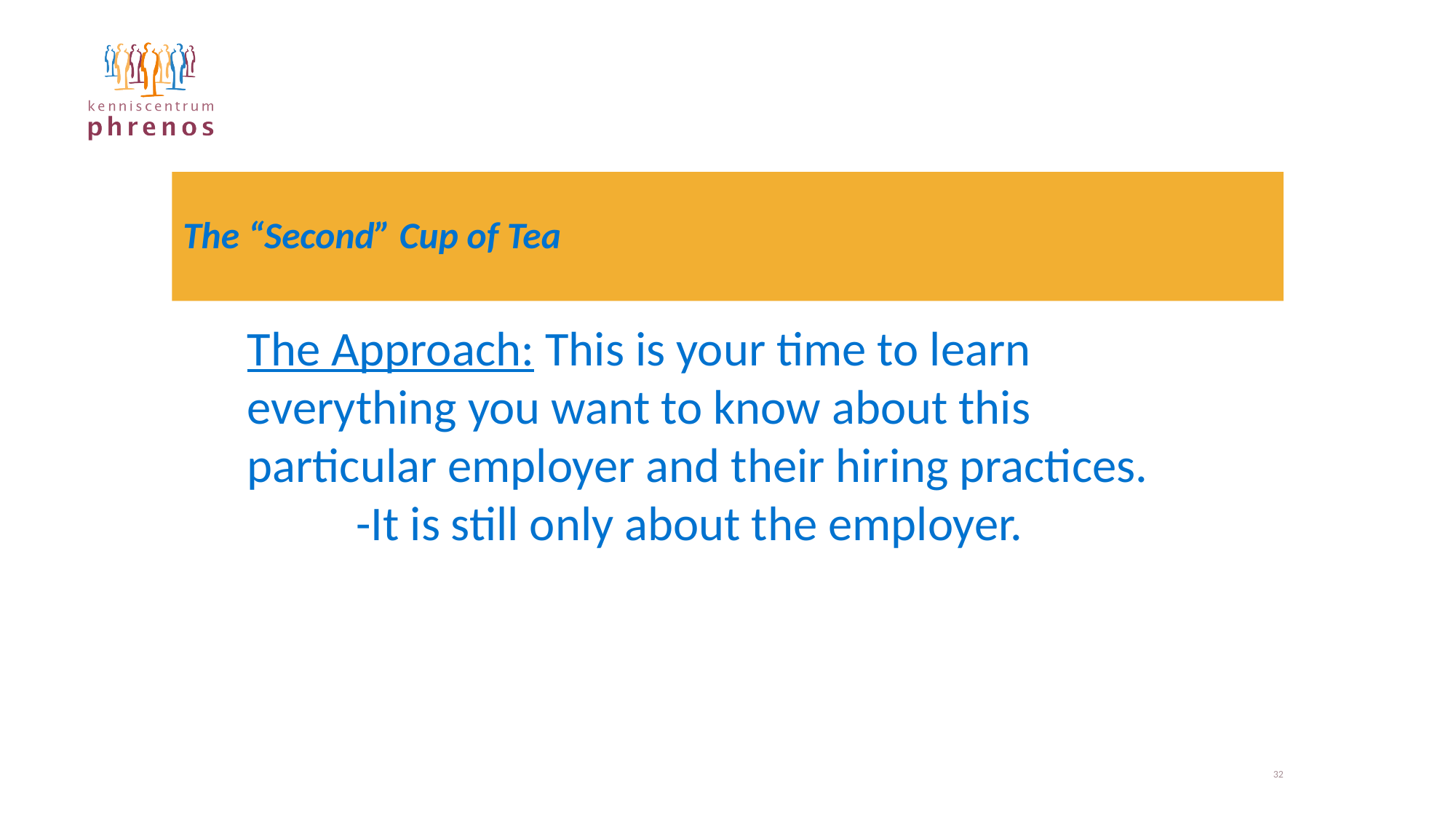

# The “Second” Cup of Tea
The Approach: This is your time to learn everything you want to know about this particular employer and their hiring practices.
	-It is still only about the employer.

32